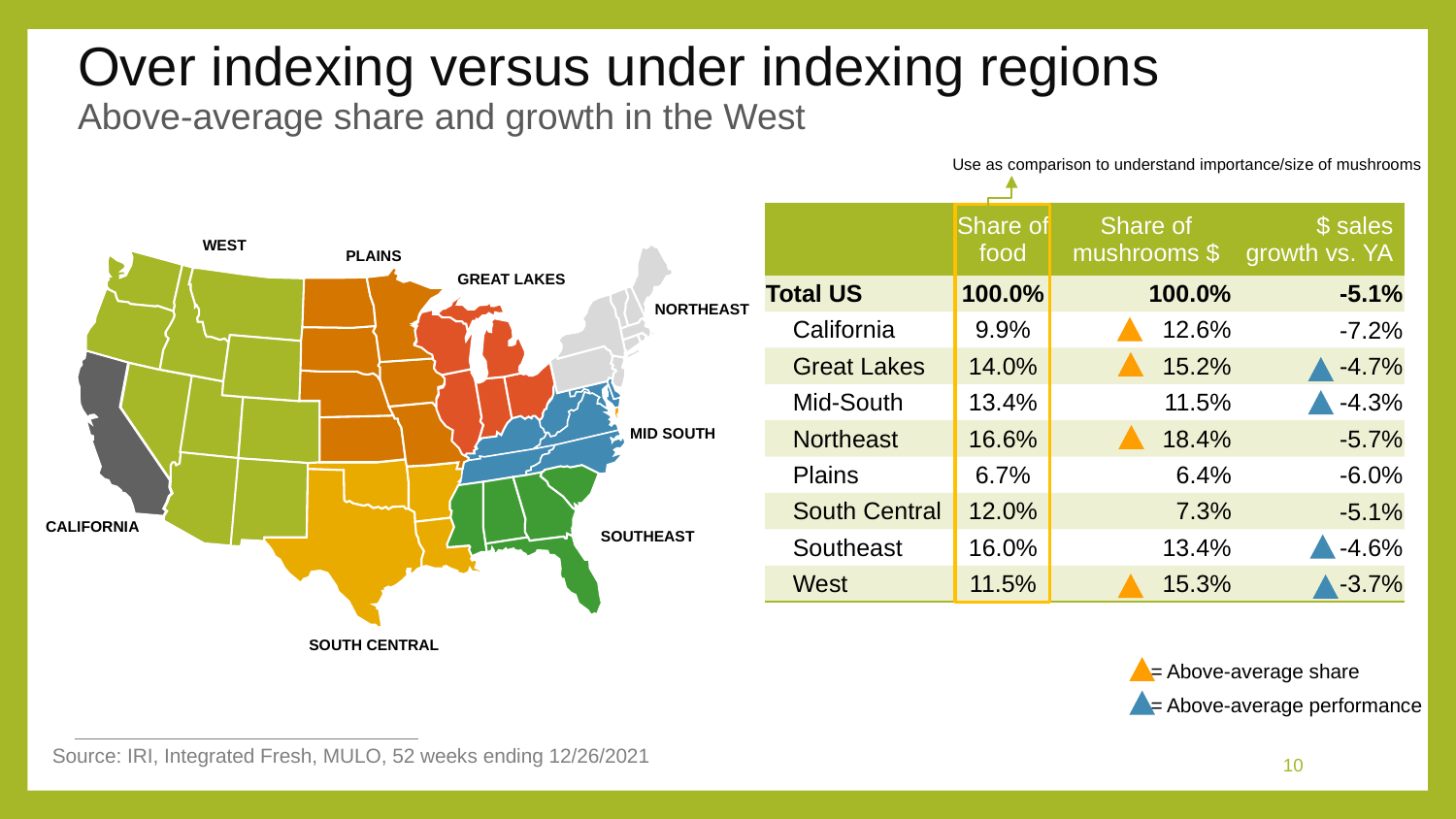

# Over indexing versus under indexing regions Above-average share and growth in the West
Use as comparison to understand importance/size of mushrooms

|  | Share of food | Share of mushrooms $ | $ sales growth vs. YA |
| --- | --- | --- | --- |
| Total US | 100.0% | 100.0% | -5.1% |
| California | 9.9% | 12.6% | -7.2% |
| Great Lakes | 14.0% | 15.2% | -4.7% |
| Mid-South | 13.4% | 11.5% | -4.3% |
| Northeast | 16.6% | 18.4% | -5.7% |
| Plains | 6.7% | 6.4% | -6.0% |
| South Central | 12.0% | 7.3% | -5.1% |
| Southeast | 16.0% | 13.4% | -4.6% |
| West | 11.5% | 15.3% | -3.7% |
WEST

PLAINS
GREAT LAKES
NORTHEAST

MID SOUTH

CALIFORNIA
SOUTHEAST

SOUTH CENTRAL
= Above-average share

= Above-average performance

Source: IRI, Integrated Fresh, MULO, 52 weeks ending 12/26/2021
10